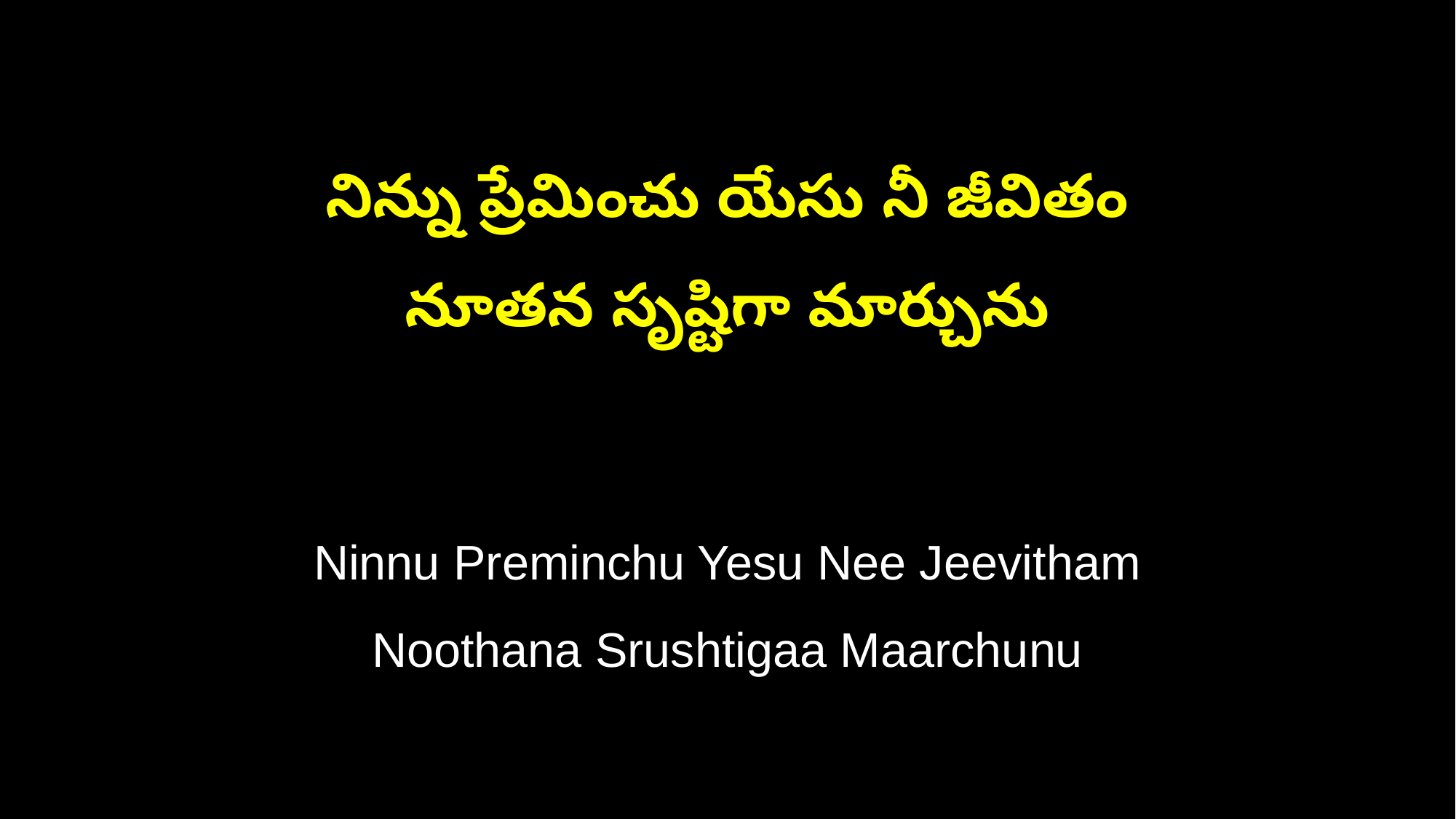

నిన్ను ప్రేమించు యేసు నీ జీవితం
నూతన సృష్టిగా మార్చును
Ninnu Preminchu Yesu Nee Jeevitham
Noothana Srushtigaa Maarchunu